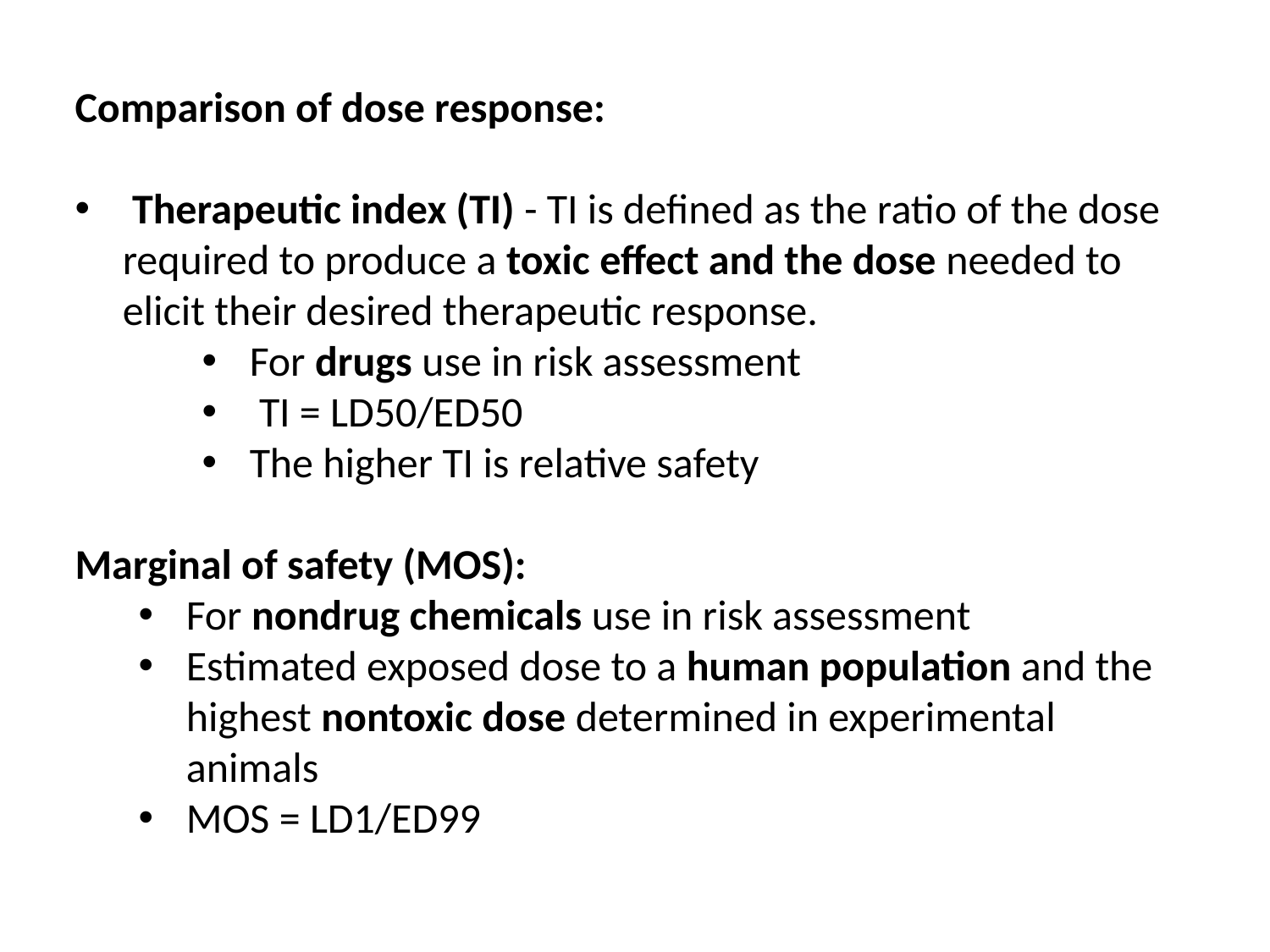

Comparison of dose response:

 Therapeutic index (TI) - TI is defined as the ratio of the dose required to produce a toxic effect and the dose needed to elicit their desired therapeutic response.
For drugs use in risk assessment
 TI = LD50/ED50
The higher TI is relative safety

Marginal of safety (MOS):
For nondrug chemicals use in risk assessment
Estimated exposed dose to a human population and the highest nontoxic dose determined in experimental animals
MOS = LD1/ED99